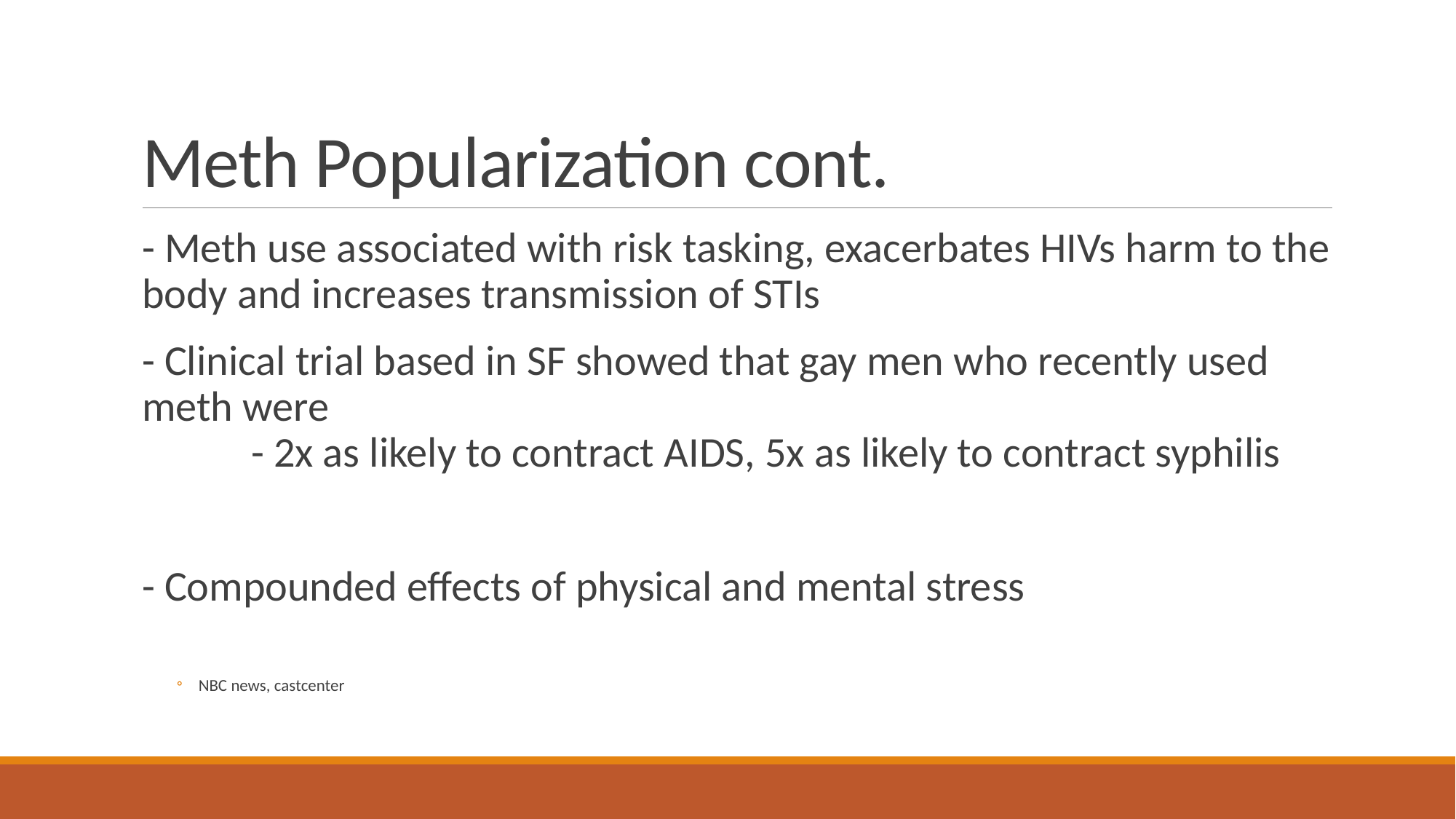

# Meth Popularization cont.
- Meth use associated with risk tasking, exacerbates HIVs harm to the body and increases transmission of STIs
- Clinical trial based in SF showed that gay men who recently used meth were
	- 2x as likely to contract AIDS, 5x as likely to contract syphilis

- Compounded effects of physical and mental stress

NBC news, castcenter